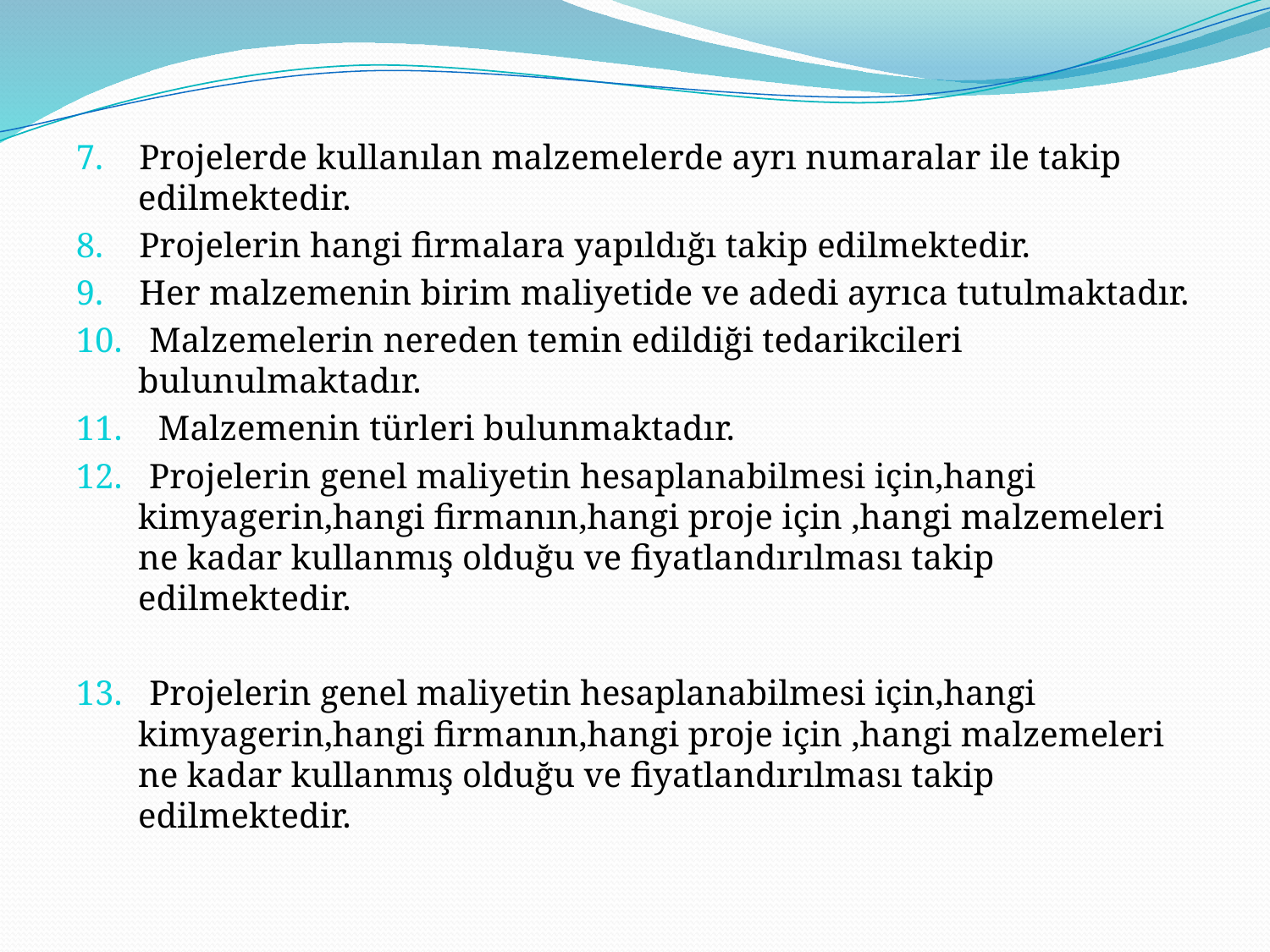

#
7.    Projelerde kullanılan malzemelerde ayrı numaralar ile takip edilmektedir.
8.    Projelerin hangi firmalara yapıldığı takip edilmektedir.
9.    Her malzemenin birim maliyetide ve adedi ayrıca tutulmaktadır.
10.   Malzemelerin nereden temin edildiği tedarikcileri bulunulmaktadır.
11.    Malzemenin türleri bulunmaktadır.
12.   Projelerin genel maliyetin hesaplanabilmesi için,hangi kimyagerin,hangi firmanın,hangi proje için ,hangi malzemeleri ne kadar kullanmış olduğu ve fiyatlandırılması takip edilmektedir.

13.   Projelerin genel maliyetin hesaplanabilmesi için,hangi kimyagerin,hangi firmanın,hangi proje için ,hangi malzemeleri ne kadar kullanmış olduğu ve fiyatlandırılması takip edilmektedir.